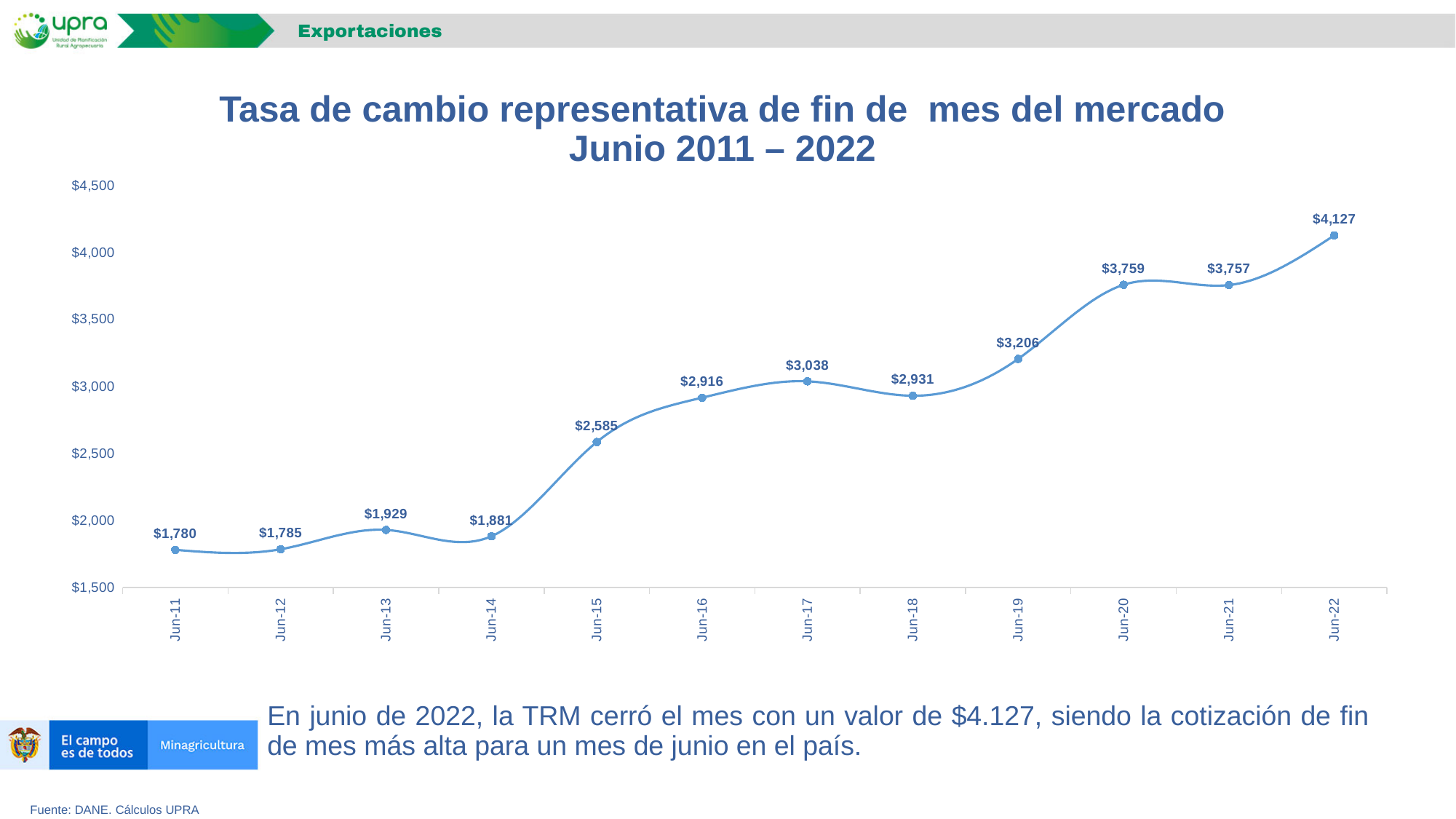

Exportaciones
# Tasa de cambio representativa de fin de  mes del mercado Junio 2011 – 2022

### Chart

| Category |  |
|---|---|
| 40724 | 1780.1600000000012 |
| 41090 | 1784.599999999999 |
| 41455 | 1929.0 |
| 41820 | 1881.1900000000007 |
| 42185 | 2585.11 |
| 42551 | 2916.1499999999996 |
| 42916 | 3038.2599999999998 |
| 43281 | 2930.8000000000015 |
| 43646 | 3205.6699999999987 |
| 44012 | 3758.9100000000026 |
| 44377 | 3756.6699999999987 |
| 44742 | 4127.47 |
En junio de 2022, la TRM cerró el mes con un valor de $4.127, siendo la cotización de fin de mes más alta para un mes de junio en el país.
Fuente: DANE. Cálculos UPRA